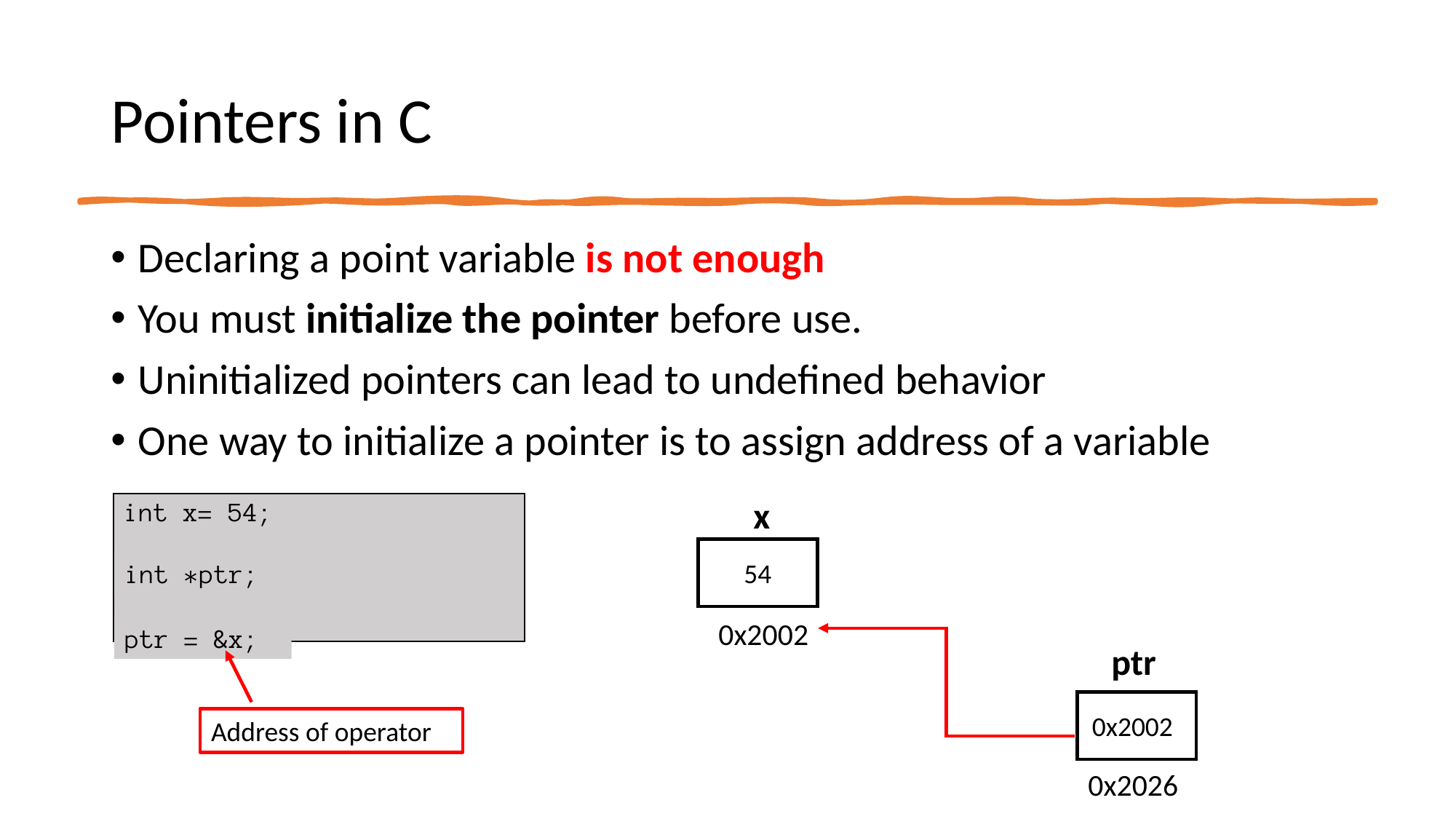

# Pointers in C

Declaring a point variable is not enough
You must initialize the pointer before use.
Uninitialized pointers can lead to undefined behavior
One way to initialize a pointer is to assign address of a variable

x
| int x= 54; ​ |
| --- |
54
int *ptr;
0x2002
ptr = &x;
ptr

0x2002
Address of operator
0x2026